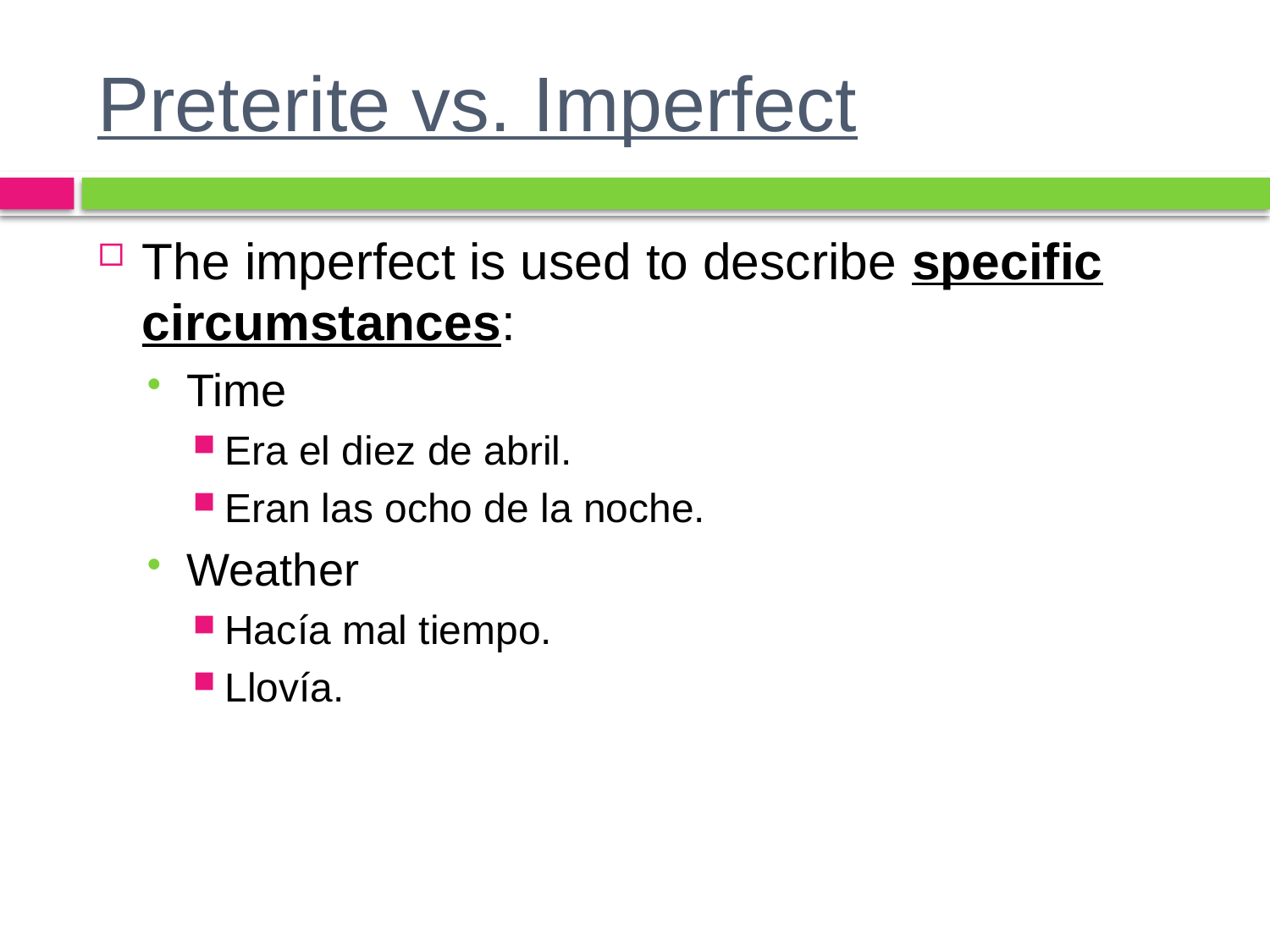

# Preterite vs. Imperfect
The imperfect is used to describe specific circumstances:
Time
Era el diez de abril.
Eran las ocho de la noche.
Weather
Hacía mal tiempo.
Llovía.